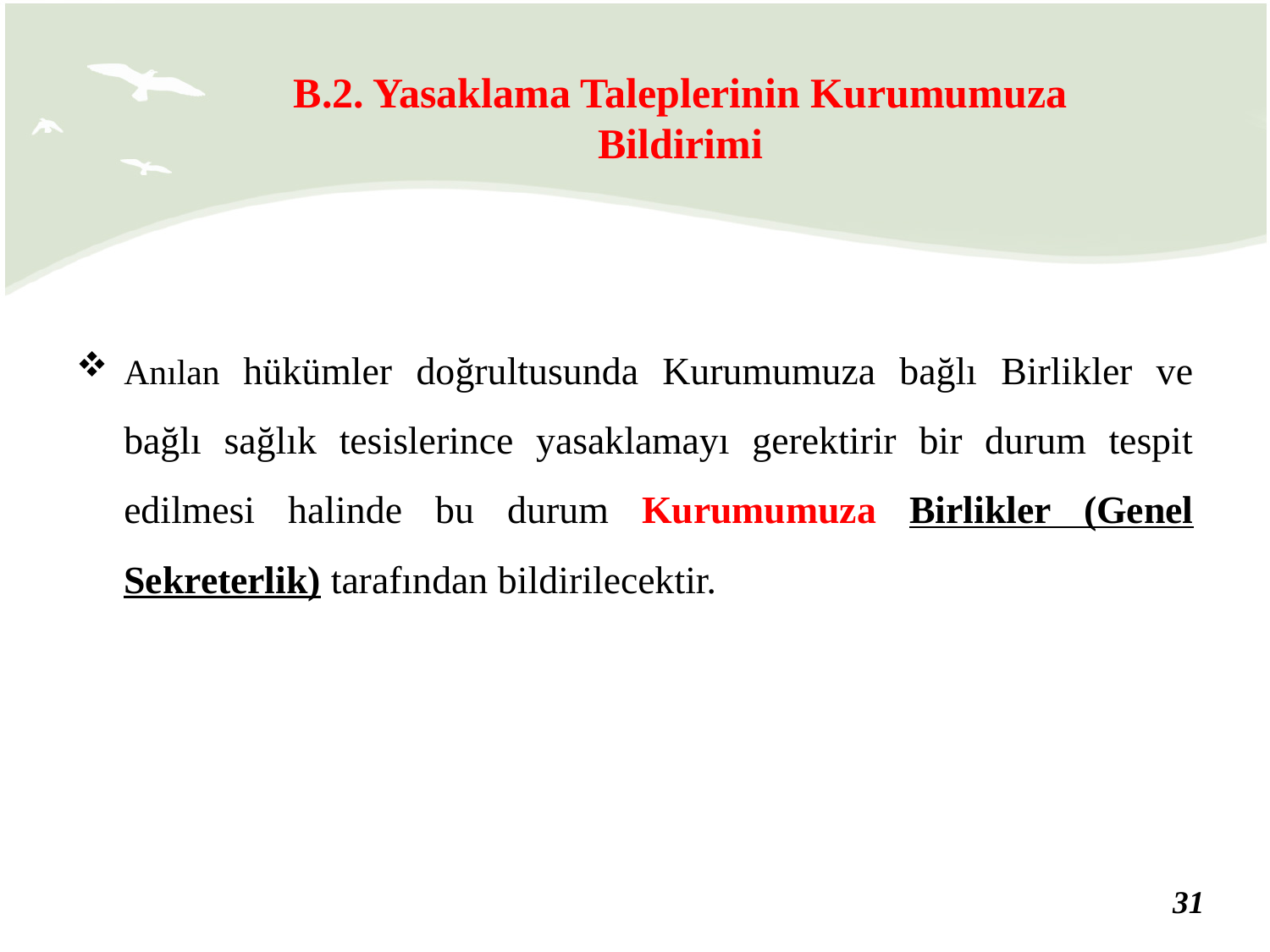

B.2. Yasaklama Taleplerinin Kurumumuza Bildirimi
Anılan hükümler doğrultusunda Kurumumuza bağlı Birlikler ve bağlı sağlık tesislerince yasaklamayı gerektirir bir durum tespit edilmesi halinde bu durum Kurumumuza Birlikler (Genel Sekreterlik) tarafından bildirilecektir.